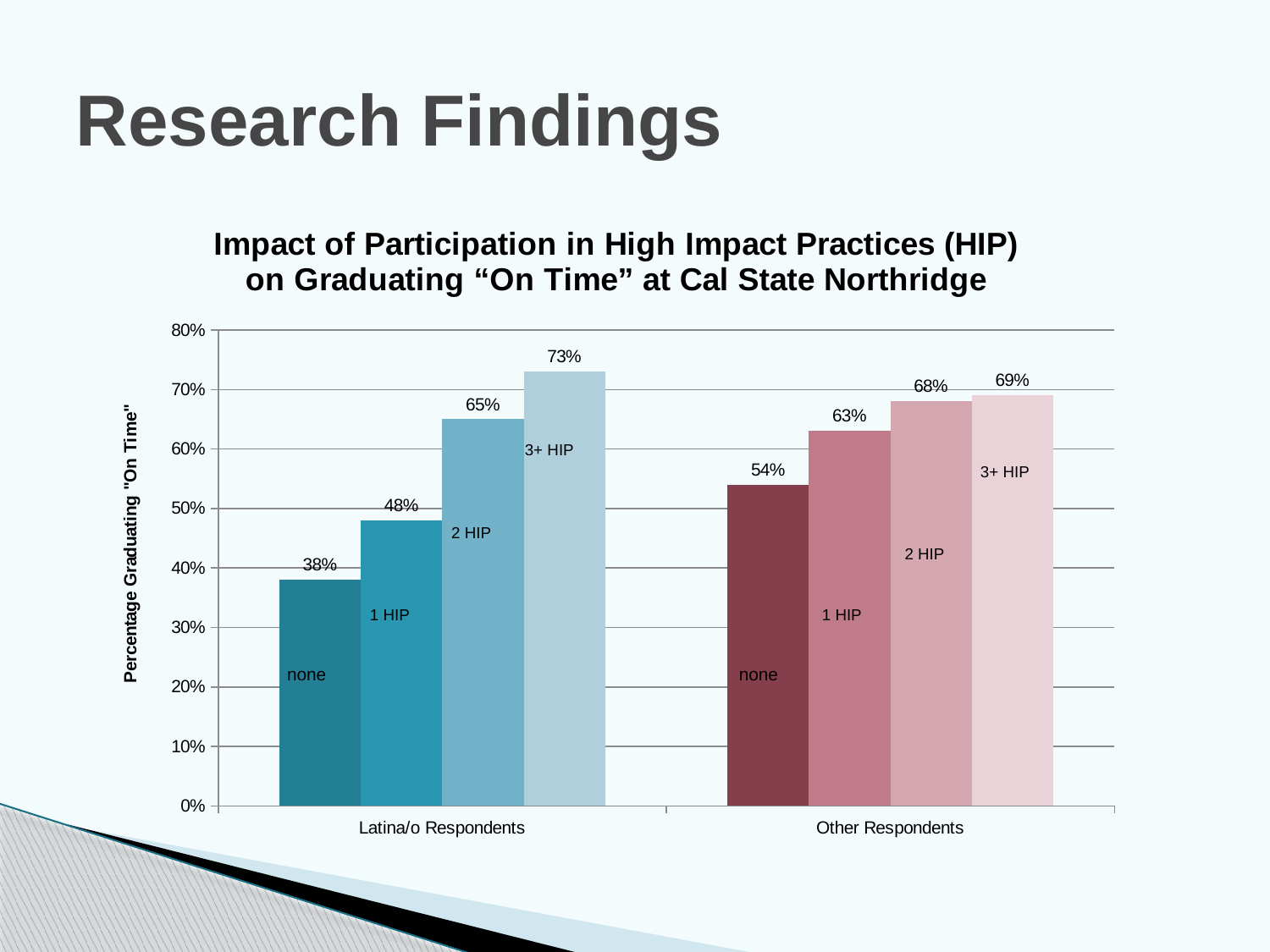

# Research Findings

### Chart: Impact of Participation in High Impact Practices (HIP) on Graduating “On Time” at Cal State Northridge

| Category | None | 1 HIP | 2 HIPs | 3+ HIPs |
|---|---|---|---|---|
| Latina/o Respondents | 0.38 | 0.48 | 0.65 | 0.73 |
| Other Respondents | 0.54 | 0.63 | 0.68 | 0.69 |
3+ HIP
3+ HIP
2 HIP
2 HIP
1 HIP
1 HIP
none
none